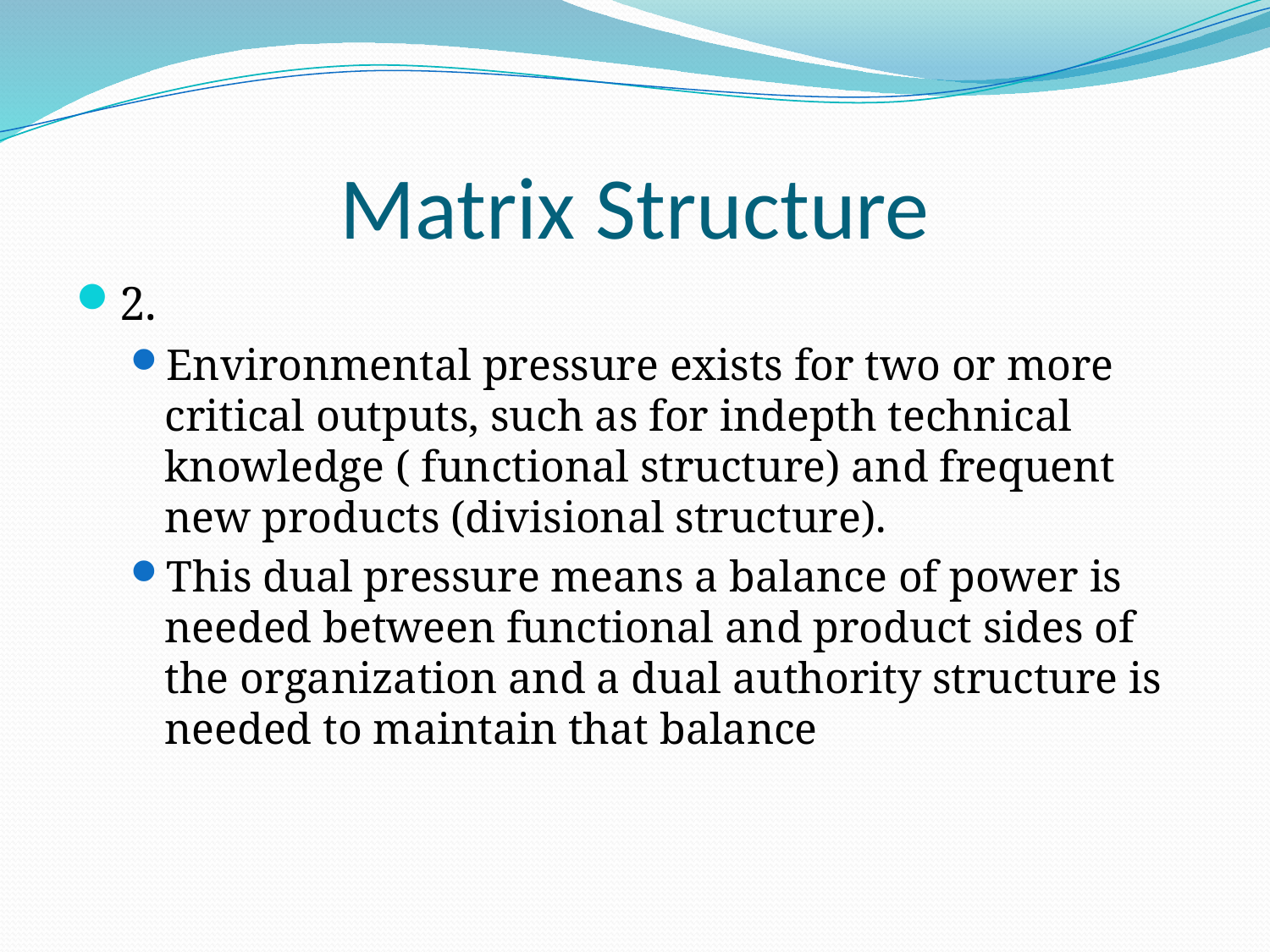

# Matrix Structure
2.
Environmental pressure exists for two or more critical outputs, such as for indepth technical knowledge ( functional structure) and frequent new products (divisional structure).
This dual pressure means a balance of power is needed between functional and product sides of the organization and a dual authority structure is needed to maintain that balance